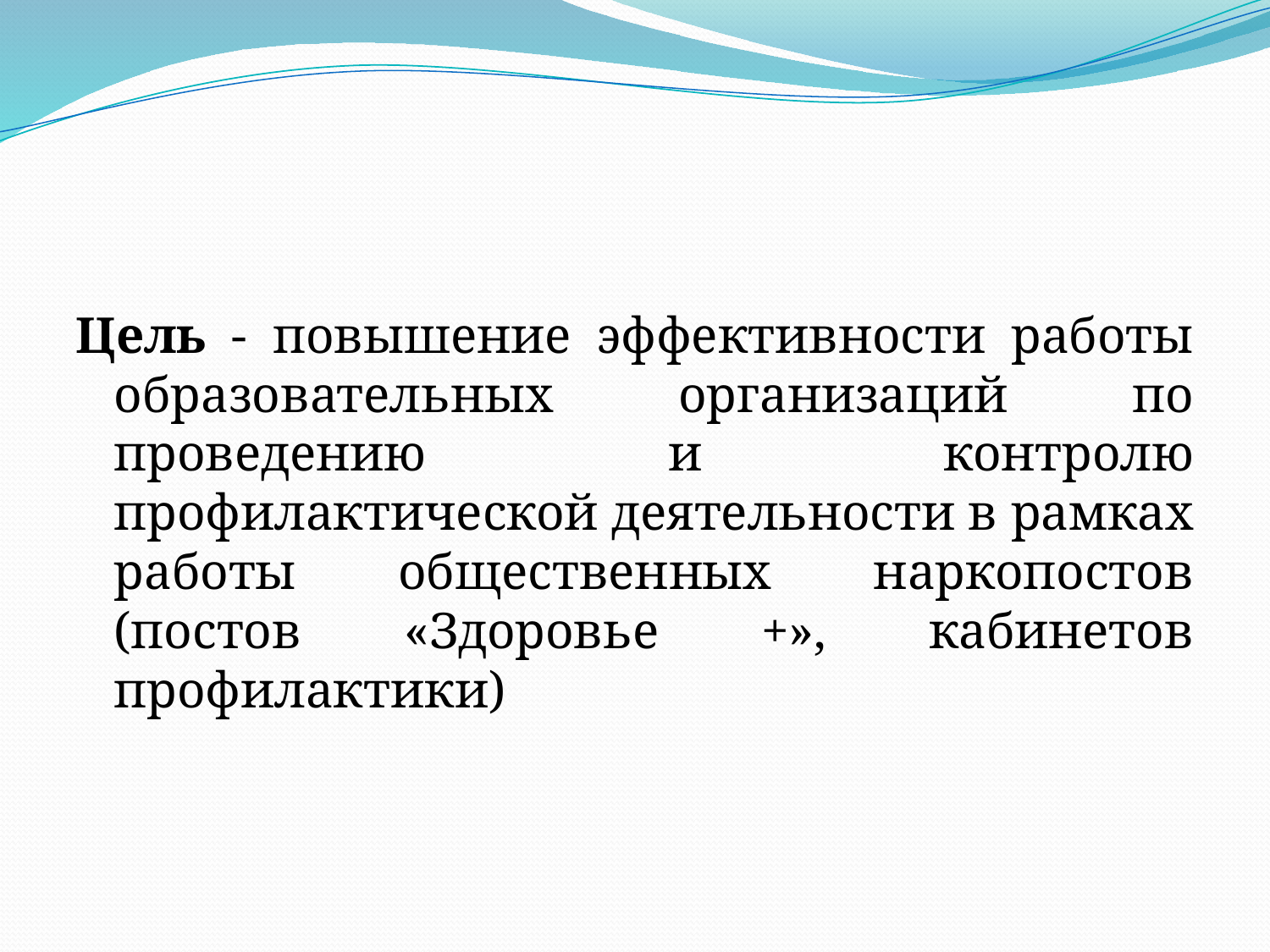

#
Цель - повышение эффективности работы образовательных организаций по проведению и контролю профилактической деятельности в рамках работы общественных наркопостов (постов «Здоровье +», кабинетов профилактики)